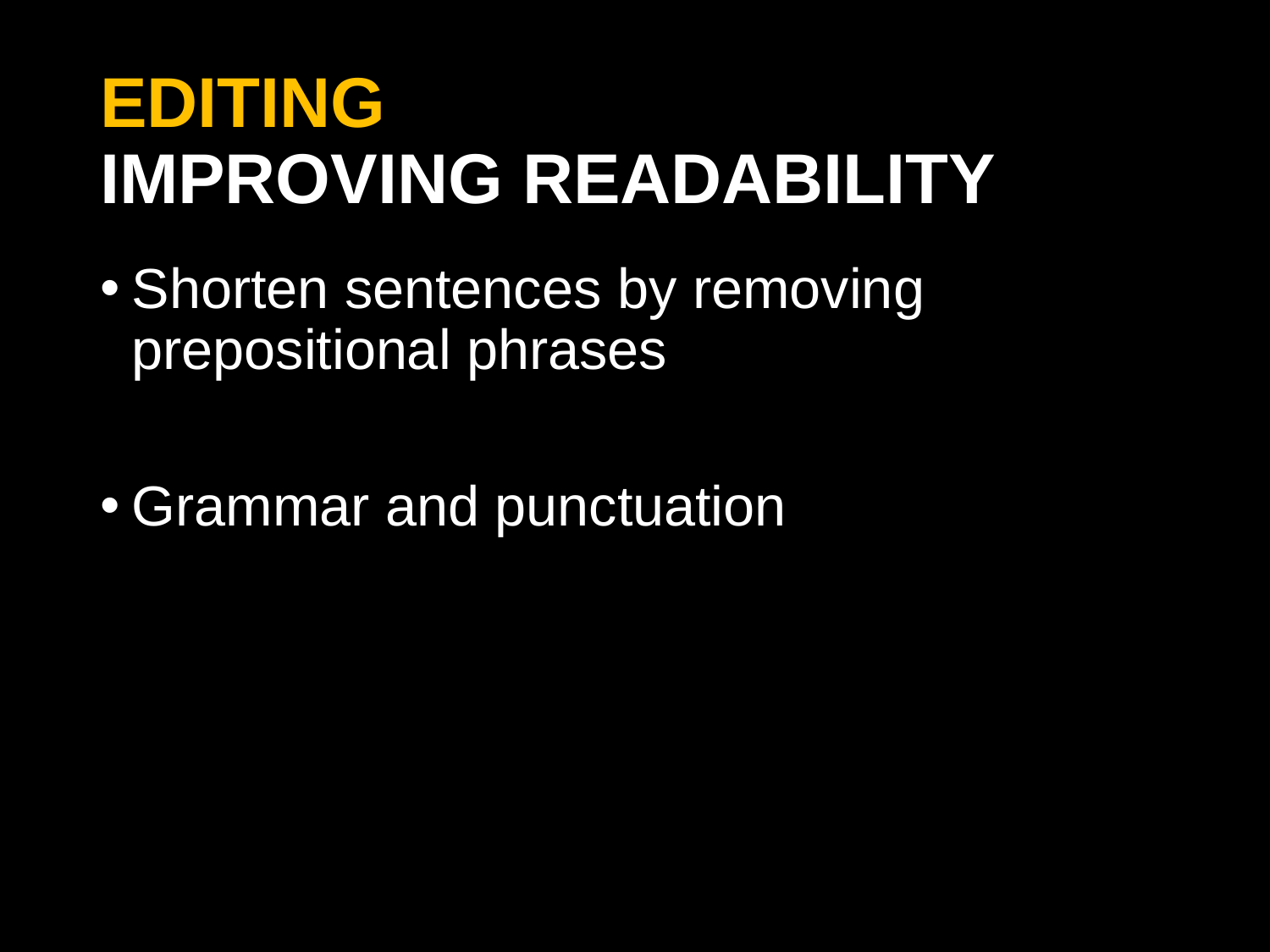

# EDITING Improving Readability
Shorten sentences by removing prepositional phrases

Grammar and punctuation